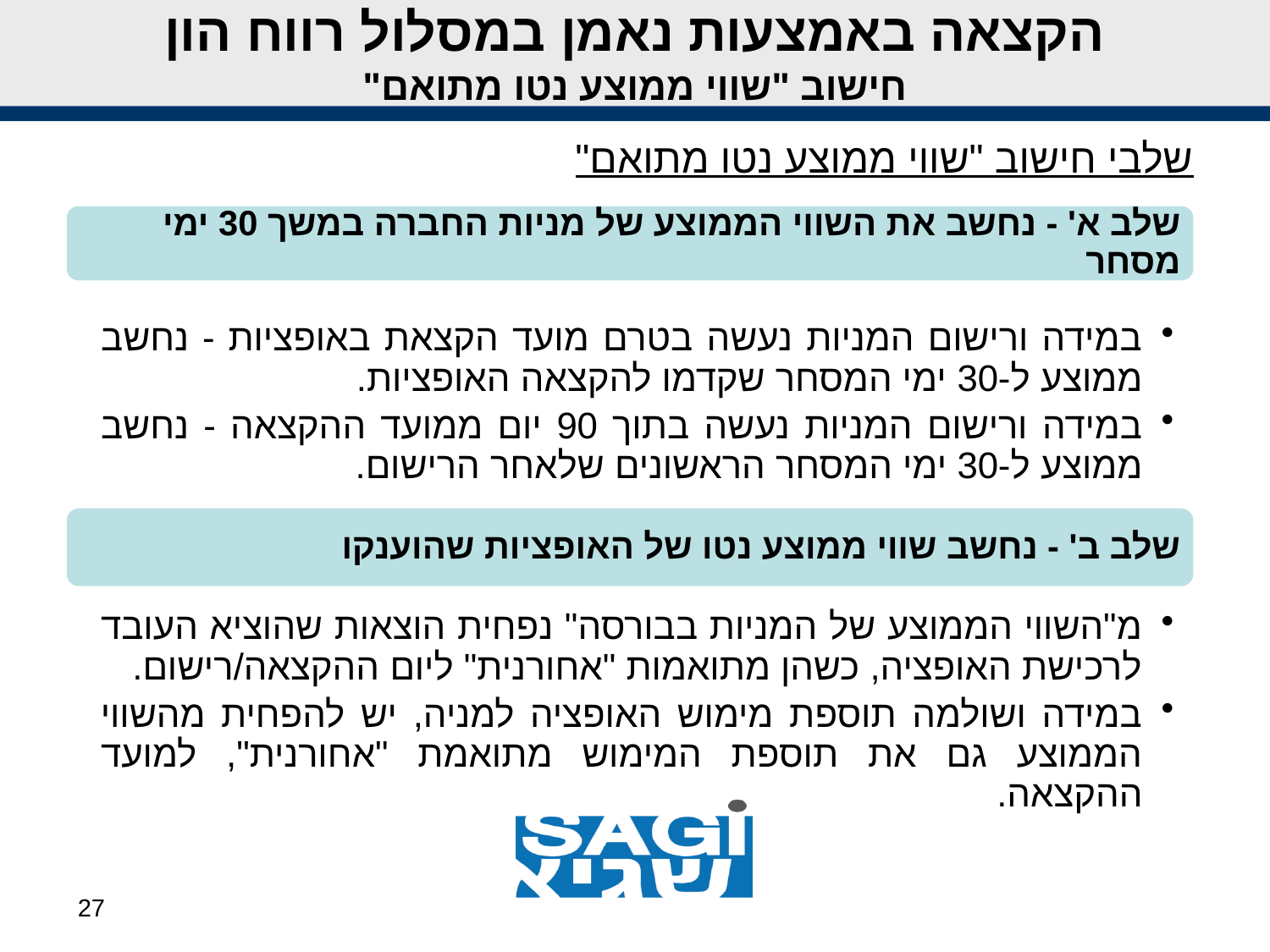

הקצאה באמצעות נאמן במסלול רווח הון
חישוב "שווי ממוצע נטו מתואם"
שלבי חישוב "שווי ממוצע נטו מתואם"
שלב א' - נחשב את השווי הממוצע של מניות החברה במשך 30 ימי מסחר
במידה ורישום המניות נעשה בטרם מועד הקצאת באופציות - נחשב ממוצע ל-30 ימי המסחר שקדמו להקצאה האופציות.
במידה ורישום המניות נעשה בתוך 90 יום ממועד ההקצאה - נחשב ממוצע ל-30 ימי המסחר הראשונים שלאחר הרישום.
שלב ב' - נחשב שווי ממוצע נטו של האופציות שהוענקו
מ"השווי הממוצע של המניות בבורסה" נפחית הוצאות שהוציא העובד לרכישת האופציה, כשהן מתואמות "אחורנית" ליום ההקצאה/רישום.
במידה ושולמה תוספת מימוש האופציה למניה, יש להפחית מהשווי הממוצע גם את תוספת המימוש מתואמת "אחורנית", למועד ההקצאה.
27